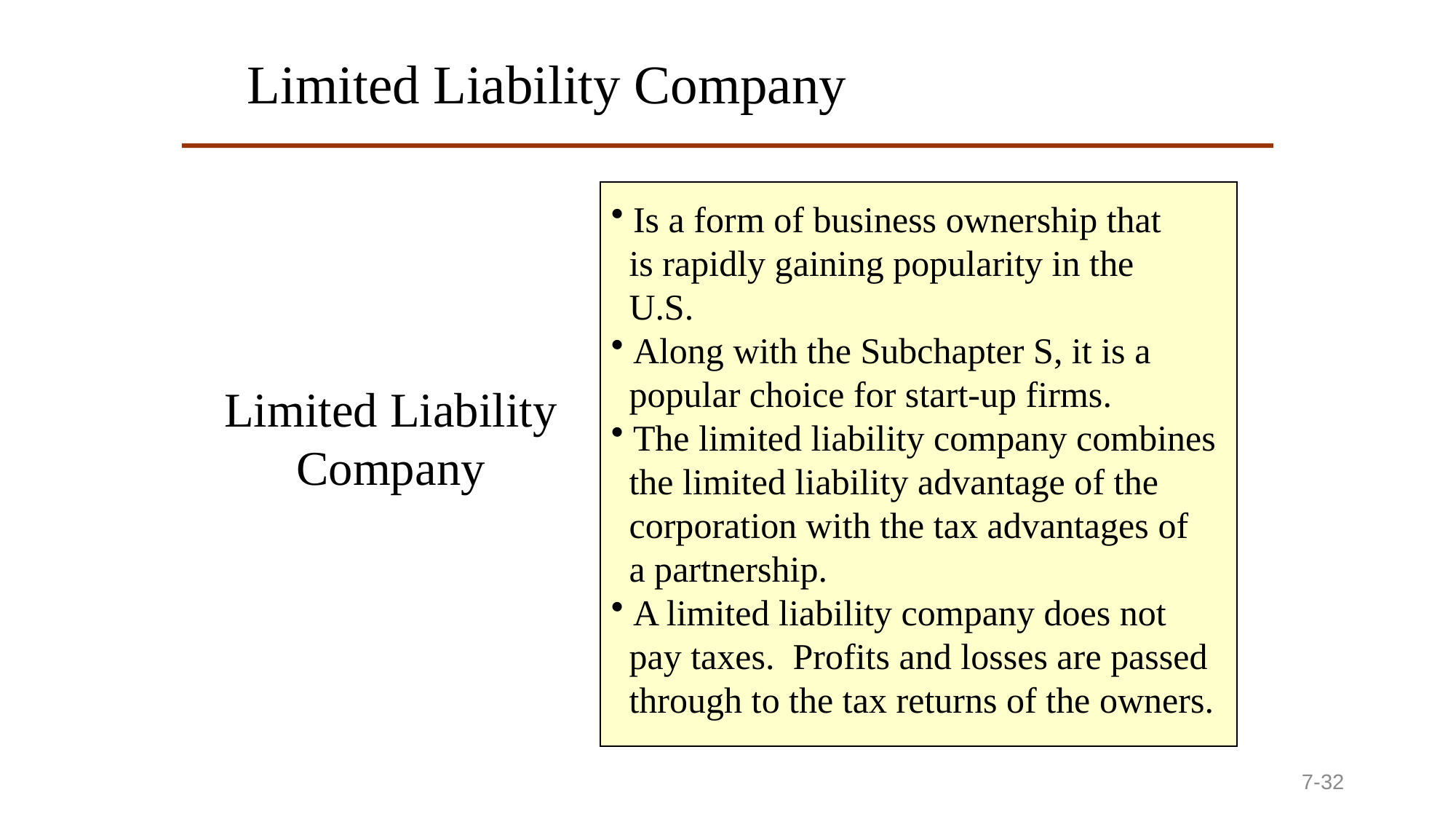

# Limited Liability Company

 Is a form of business ownership that
  is rapidly gaining popularity in the
  U.S.
 Along with the Subchapter S, it is a
  popular choice for start-up firms.
 The limited liability company combines
  the limited liability advantage of the
  corporation with the tax advantages of
  a partnership.
 A limited liability company does not
  pay taxes.  Profits and losses are passed
  through to the tax returns of the owners.
Limited Liability Company
7-32